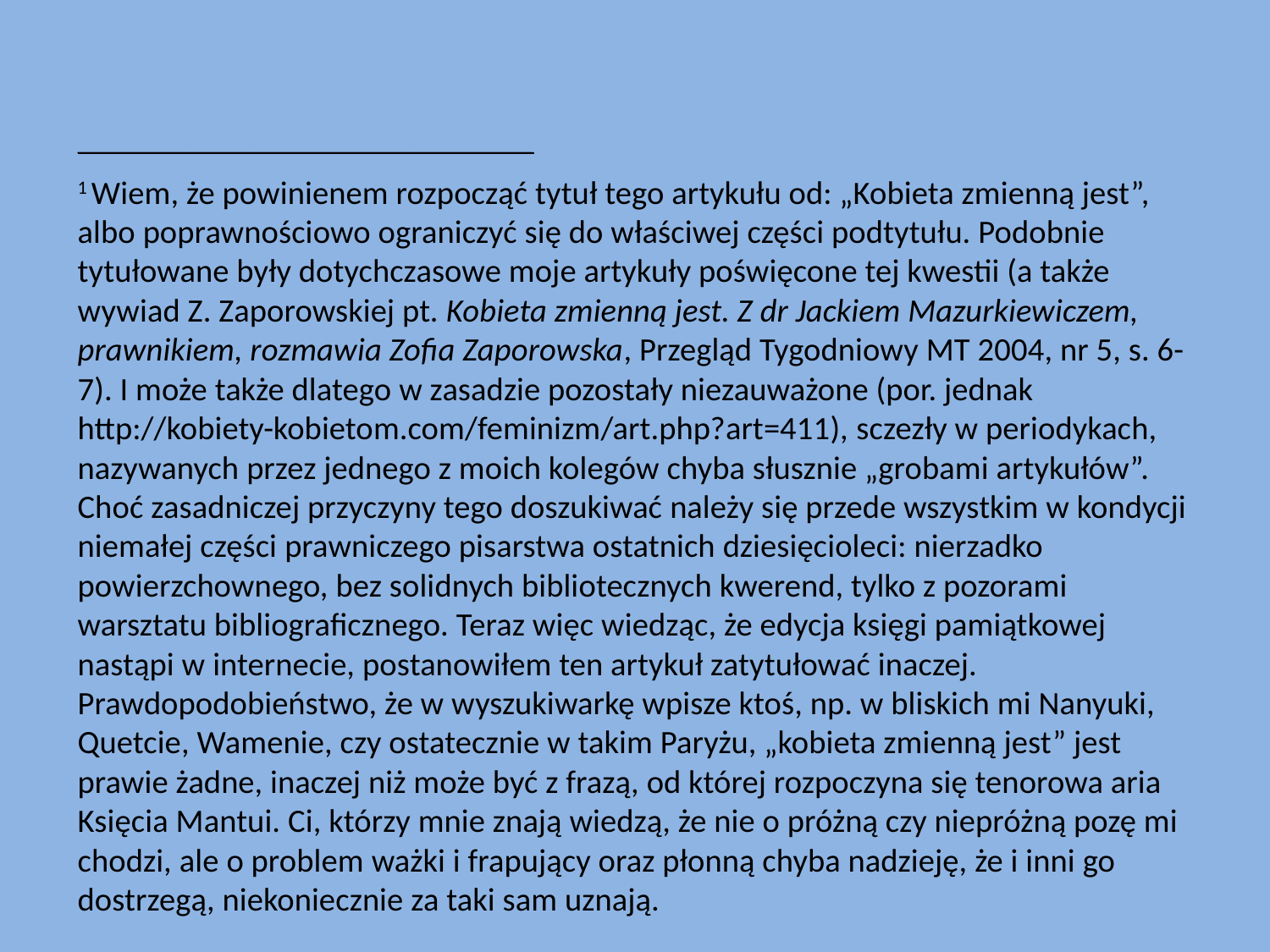

_________________________________________________
1 Wiem, że powinienem rozpocząć tytuł tego artykułu od: „Kobieta zmienną jest”, albo poprawnościowo ograniczyć się do właściwej części podtytułu. Podobnie tytułowane były dotychczasowe moje artykuły poświęcone tej kwestii (a także wywiad Z. Zaporowskiej pt. Kobieta zmienną jest. Z dr Jackiem Mazurkiewiczem, prawnikiem, rozmawia Zofia Zaporowska, Przegląd Tygodniowy MT 2004, nr 5, s. 6-7). I może także dlatego w zasadzie pozostały niezauważone (por. jednak http://kobiety-kobietom.com/feminizm/art.php?art=411), sczezły w periodykach, nazywanych przez jednego z moich kolegów chyba słusznie „grobami artykułów”. Choć zasadniczej przyczyny tego doszukiwać należy się przede wszystkim w kondycji niemałej części prawniczego pisarstwa ostatnich dziesięcioleci: nierzadko powierzchownego, bez solidnych bibliotecznych kwerend, tylko z pozorami warsztatu bibliograficznego. Teraz więc wiedząc, że edycja księgi pamiątkowej nastąpi w internecie, postanowiłem ten artykuł zatytułować inaczej. Prawdopodobieństwo, że w wyszukiwarkę wpisze ktoś, np. w bliskich mi Nanyuki, Quetcie, Wamenie, czy ostatecznie w takim Paryżu, „kobieta zmienną jest” jest prawie żadne, inaczej niż może być z frazą, od której rozpoczyna się tenorowa aria Księcia Mantui. Ci, którzy mnie znają wiedzą, że nie o próżną czy niepróżną pozę mi chodzi, ale o problem ważki i frapujący oraz płonną chyba nadzieję, że i inni go dostrzegą, niekoniecznie za taki sam uznają.